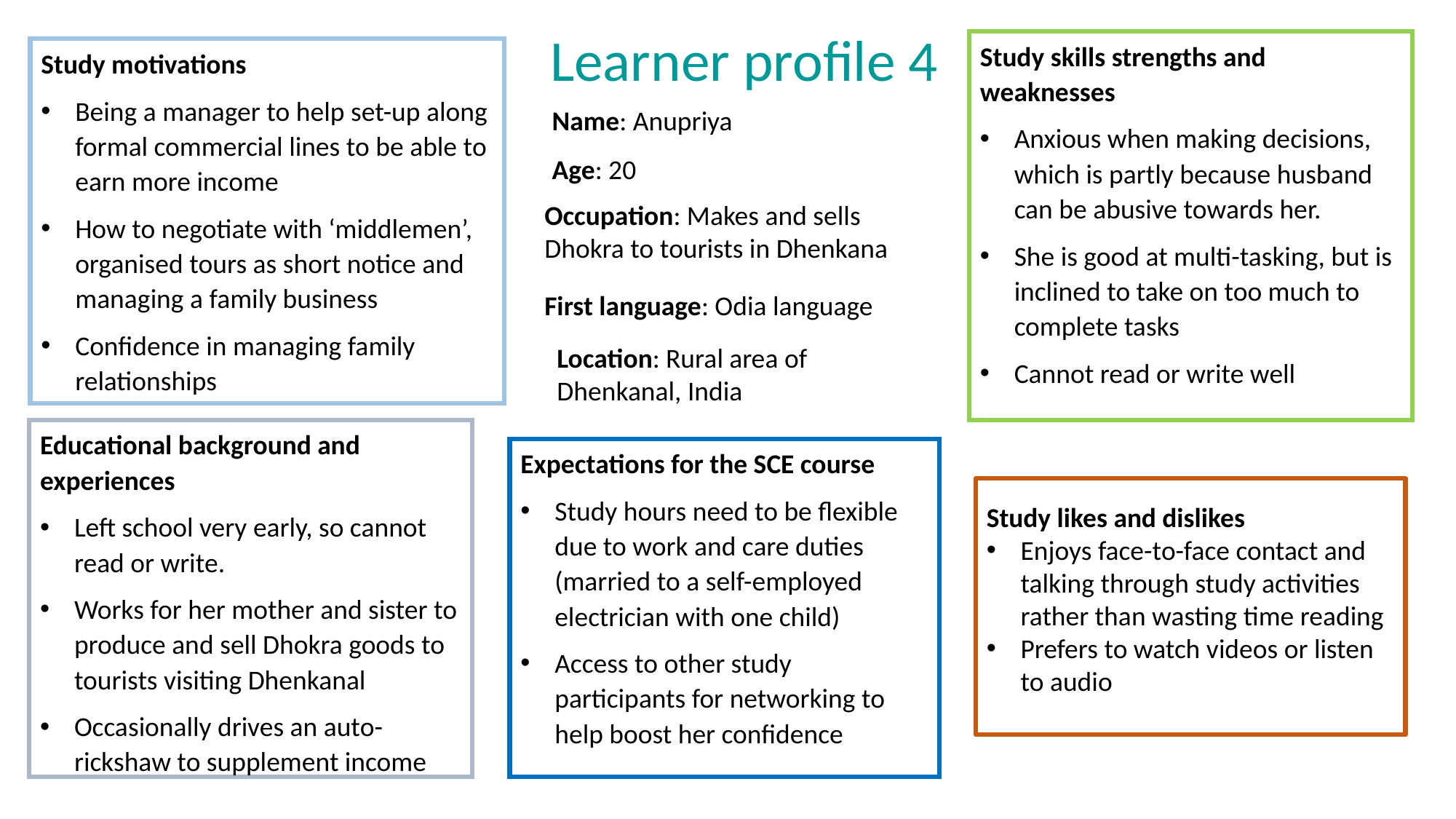

Learner profile 4
Study skills strengths and weaknesses
Anxious when making decisions, which is partly because husband can be abusive towards her.
She is good at multi-tasking, but is inclined to take on too much to complete tasks
Cannot read or write well

Study motivations
Being a manager to help set-up along formal commercial lines to be able to earn more income
How to negotiate with ‘middlemen’, organised tours as short notice and managing a family business
Confidence in managing family relationships
Name: Anupriya
Age: 20
Occupation: Makes and sells Dhokra to tourists in Dhenkana
First language: Odia language
Location: Rural area of Dhenkanal, India
Educational background and experiences
Left school very early, so cannot read or write.
Works for her mother and sister to produce and sell Dhokra goods to tourists visiting Dhenkanal
Occasionally drives an auto-rickshaw to supplement income

Expectations for the SCE course
Study hours need to be flexible due to work and care duties (married to a self-employed electrician with one child)
Access to other study participants for networking to help boost her confidence
Study likes and dislikes
Enjoys face-to-face contact and talking through study activities rather than wasting time reading
Prefers to watch videos or listen to audio